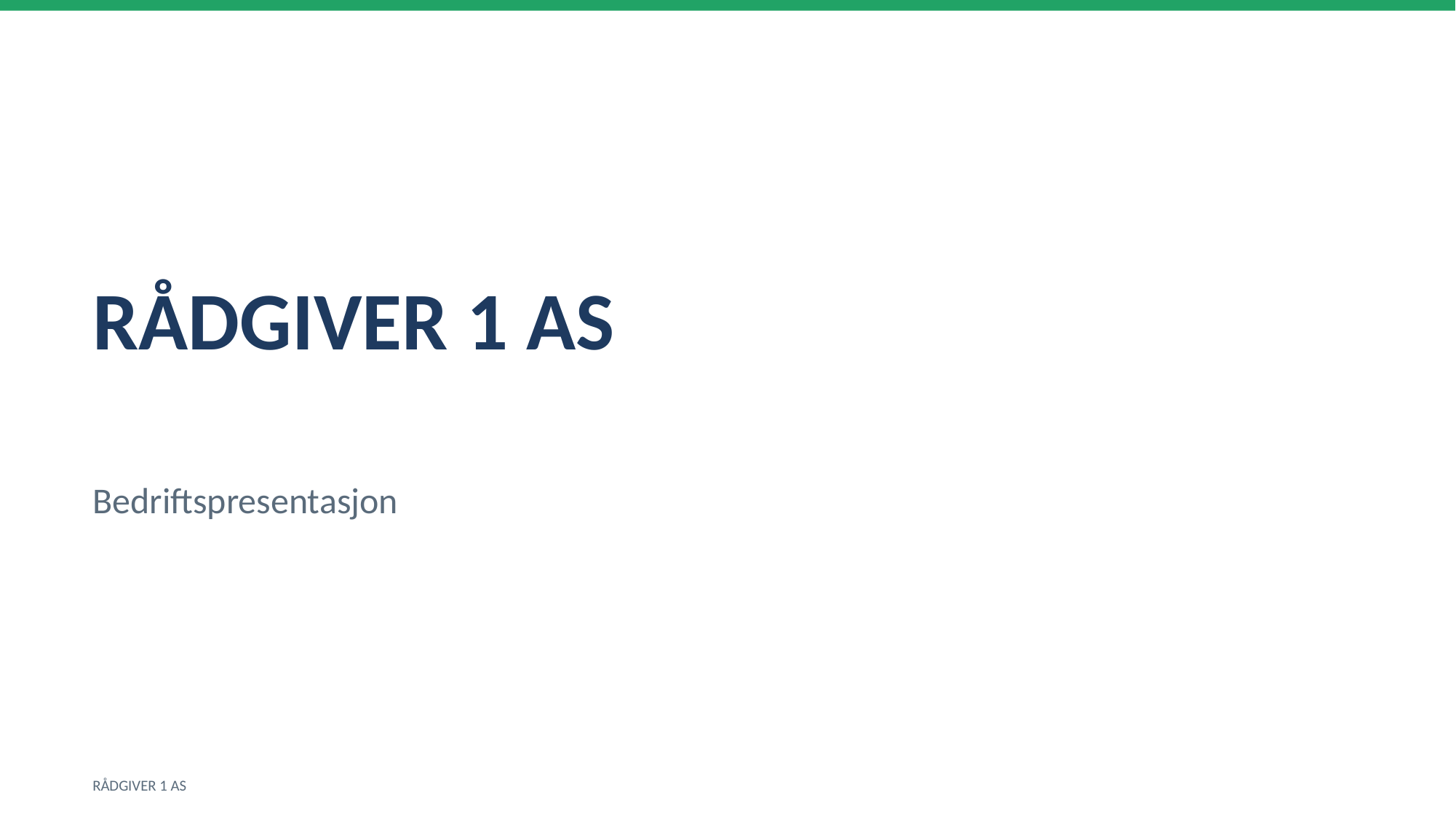

RÅDGIVER 1 AS
Bedriftspresentasjon
RÅDGIVER 1 AS